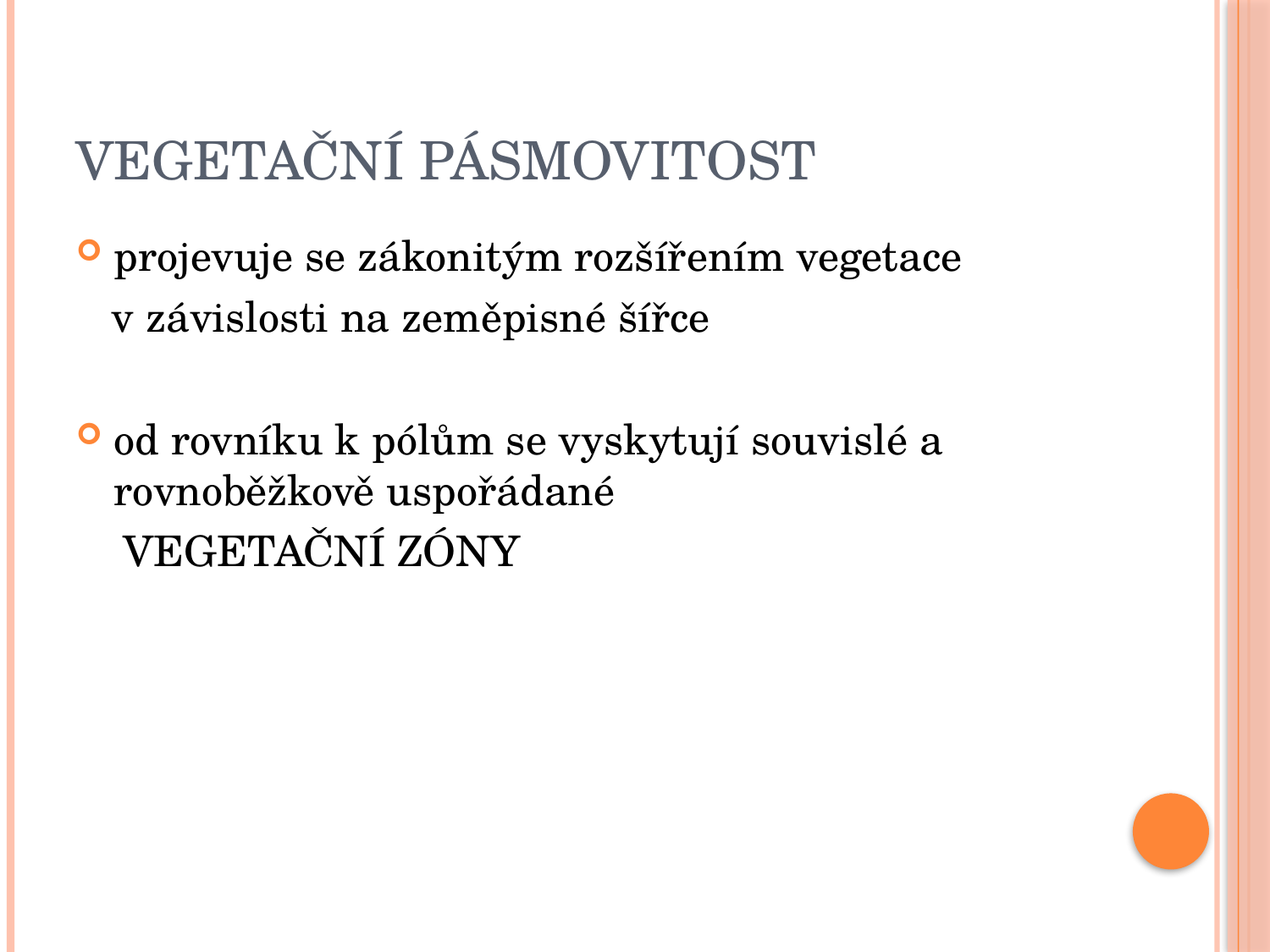

# Vegetační pásmovitost
projevuje se zákonitým rozšířením vegetace
   v závislosti na zeměpisné šířce

od rovníku k pólům se vyskytují souvislé a rovnoběžkově uspořádané
    VEGETAČNÍ ZÓNY